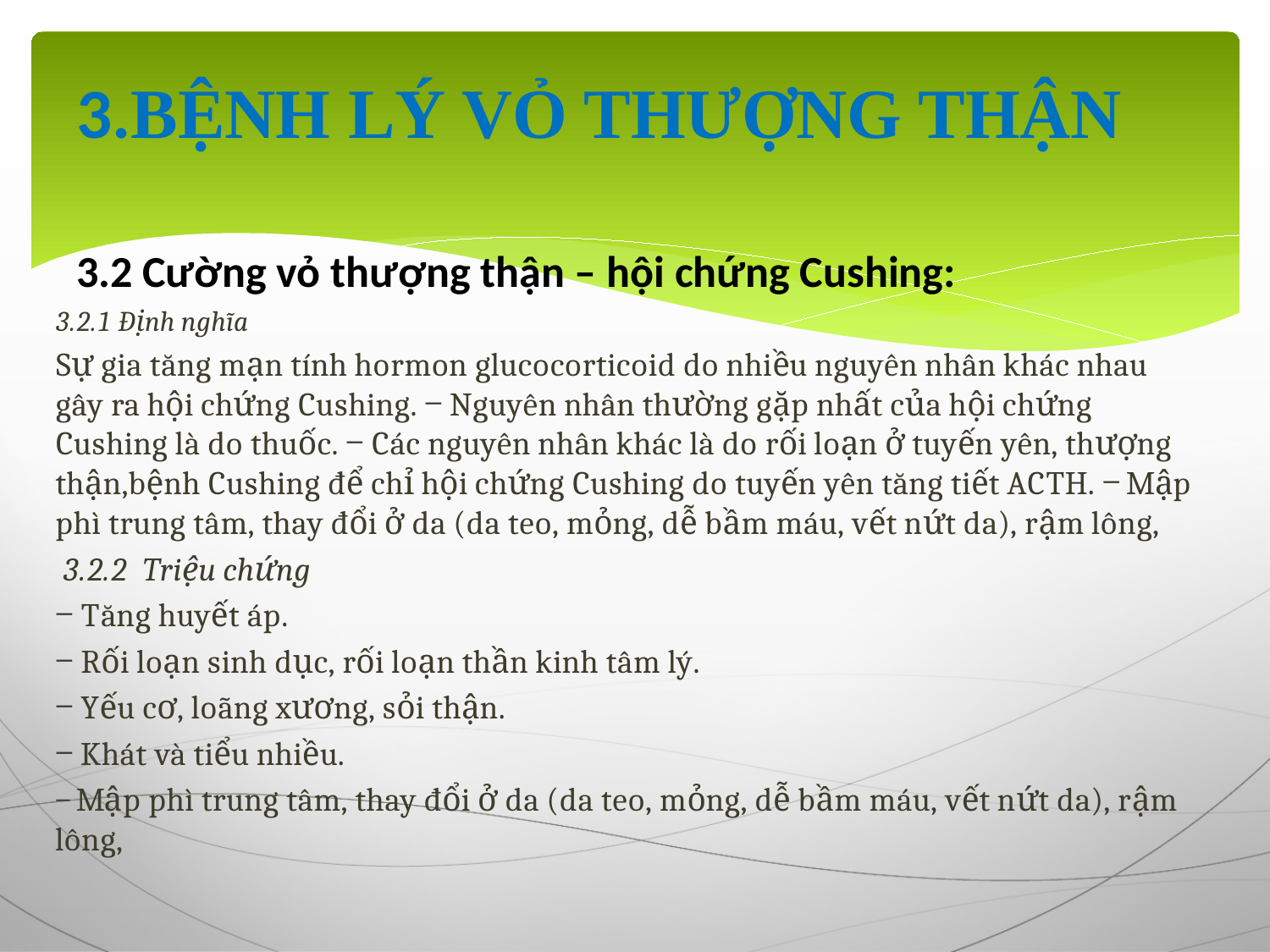

# 3.BỆNH LÝ VỎ THƯỢNG THẬN 3.2 Cường vỏ thượng thận – hội chứng Cushing:
3.2.1 Định nghĩa
Sự gia tăng mạn tính hormon glucocorticoid do nhiều nguyên nhân khác nhau gây ra hội chứng Cushing. ‒ Nguyên nhân thường gặp nhất của hội chứng Cushing là do thuốc. ‒ Các nguyên nhân khác là do rối loạn ở tuyến yên, thượng thận,bệnh Cushing để chỉ hội chứng Cushing do tuyến yên tăng tiết ACTH. ‒ Mập phì trung tâm, thay đổi ở da (da teo, mỏng, dễ bầm máu, vết nứt da), rậm lông,
 3.2.2  Triệu chứng
‒ Tăng huyết áp.
‒ Rối loạn sinh dục, rối loạn thần kinh tâm lý.
‒ Yếu cơ, loãng xương, sỏi thận.
‒ Khát và tiểu nhiều.
‒ Mập phì trung tâm, thay đổi ở da (da teo, mỏng, dễ bầm máu, vết nứt da), rậm lông,